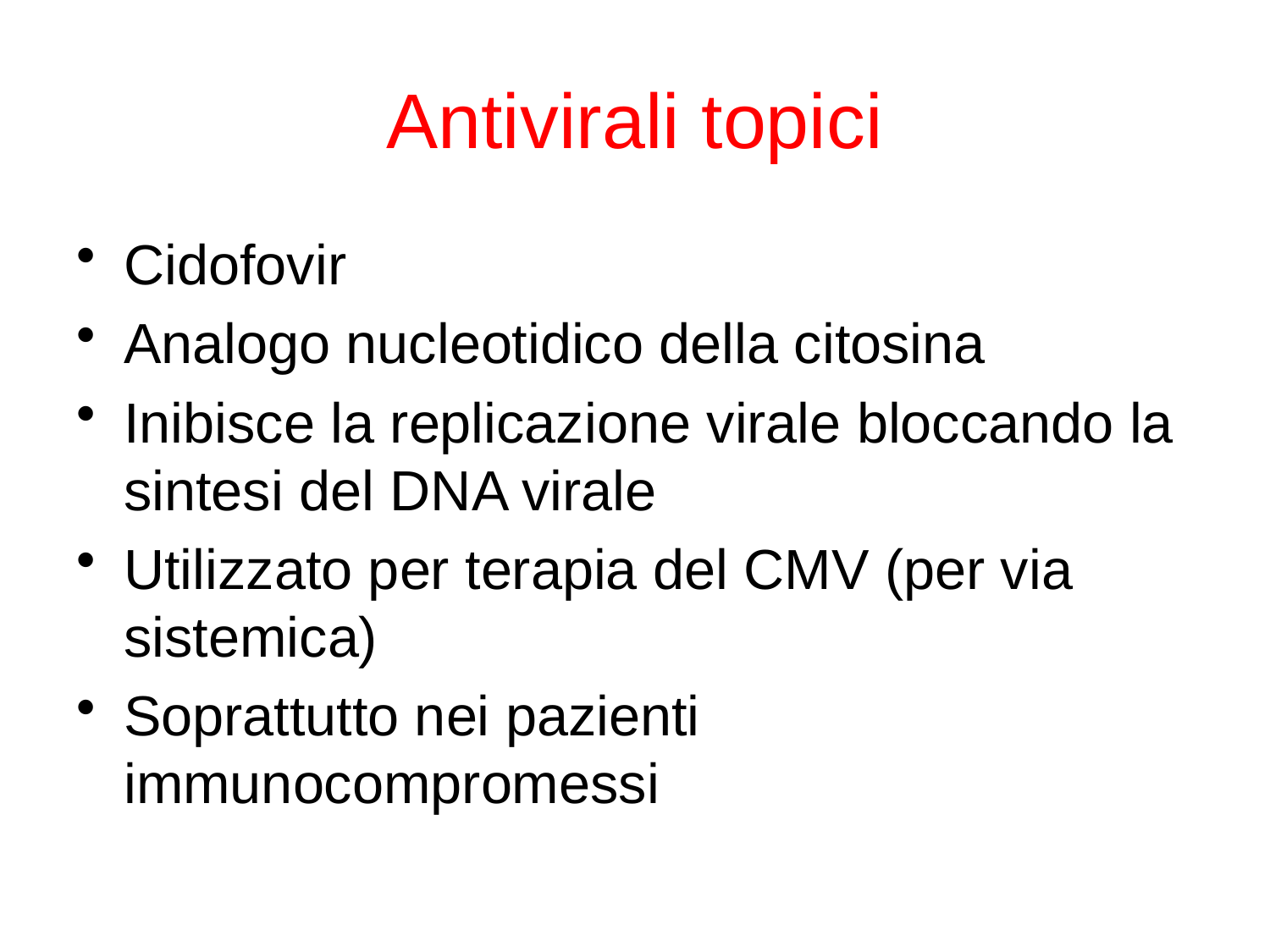

# Antivirali topici
Cidofovir
Analogo nucleotidico della citosina
Inibisce la replicazione virale bloccando la sintesi del DNA virale
Utilizzato per terapia del CMV (per via sistemica)
Soprattutto nei pazienti immunocompromessi